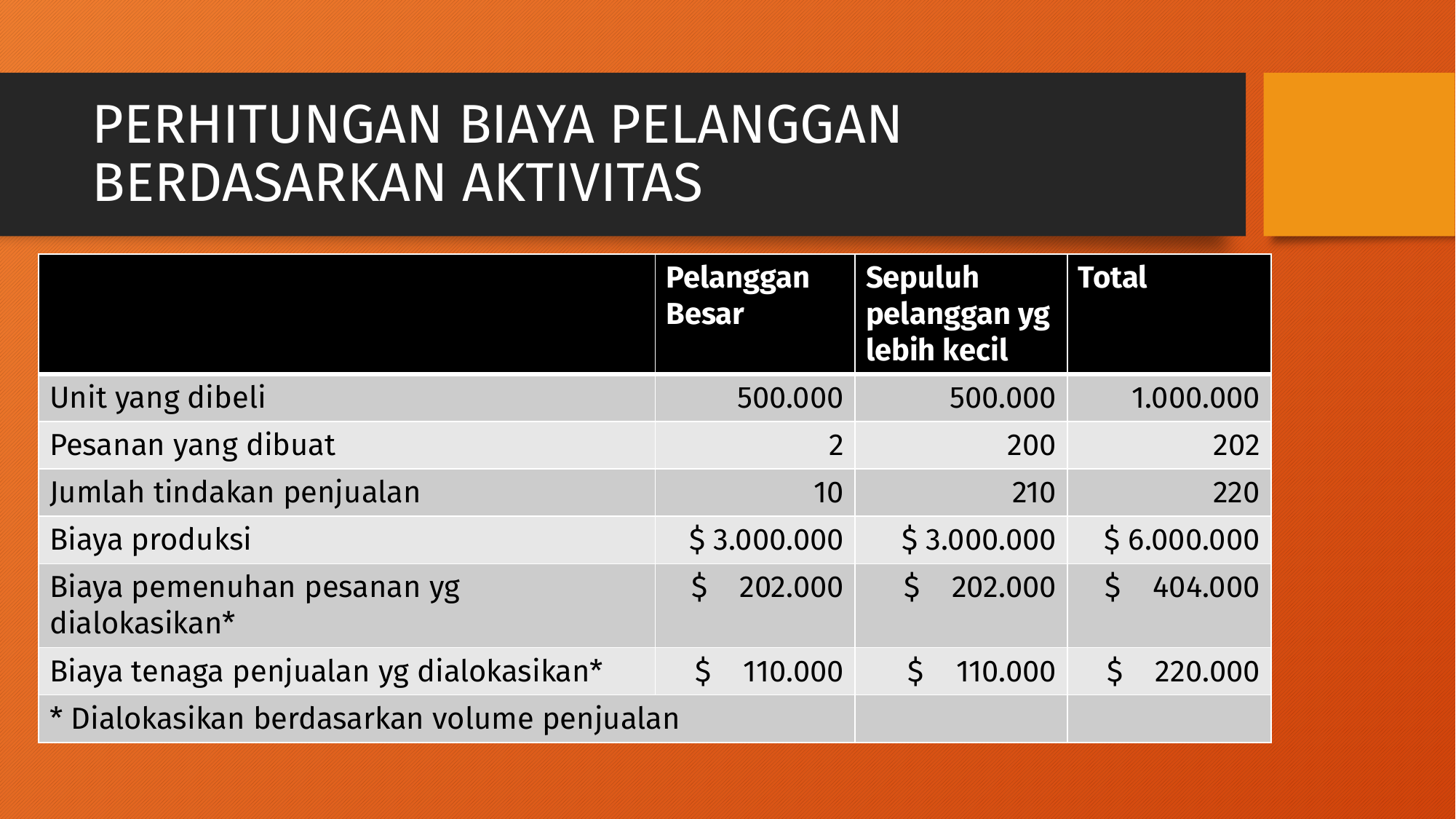

# PERHITUNGAN BIAYA PELANGGAN BERDASARKAN AKTIVITAS
|  | Pelanggan Besar | Sepuluh pelanggan yg lebih kecil | Total |
| --- | --- | --- | --- |
| Unit yang dibeli | 500.000 | 500.000 | 1.000.000 |
| Pesanan yang dibuat | 2 | 200 | 202 |
| Jumlah tindakan penjualan | 10 | 210 | 220 |
| Biaya produksi | $ 3.000.000 | $ 3.000.000 | $ 6.000.000 |
| Biaya pemenuhan pesanan yg dialokasikan\* | $ 202.000 | $ 202.000 | $ 404.000 |
| Biaya tenaga penjualan yg dialokasikan\* | $ 110.000 | $ 110.000 | $ 220.000 |
| \* Dialokasikan berdasarkan volume penjualan |  |  |  |